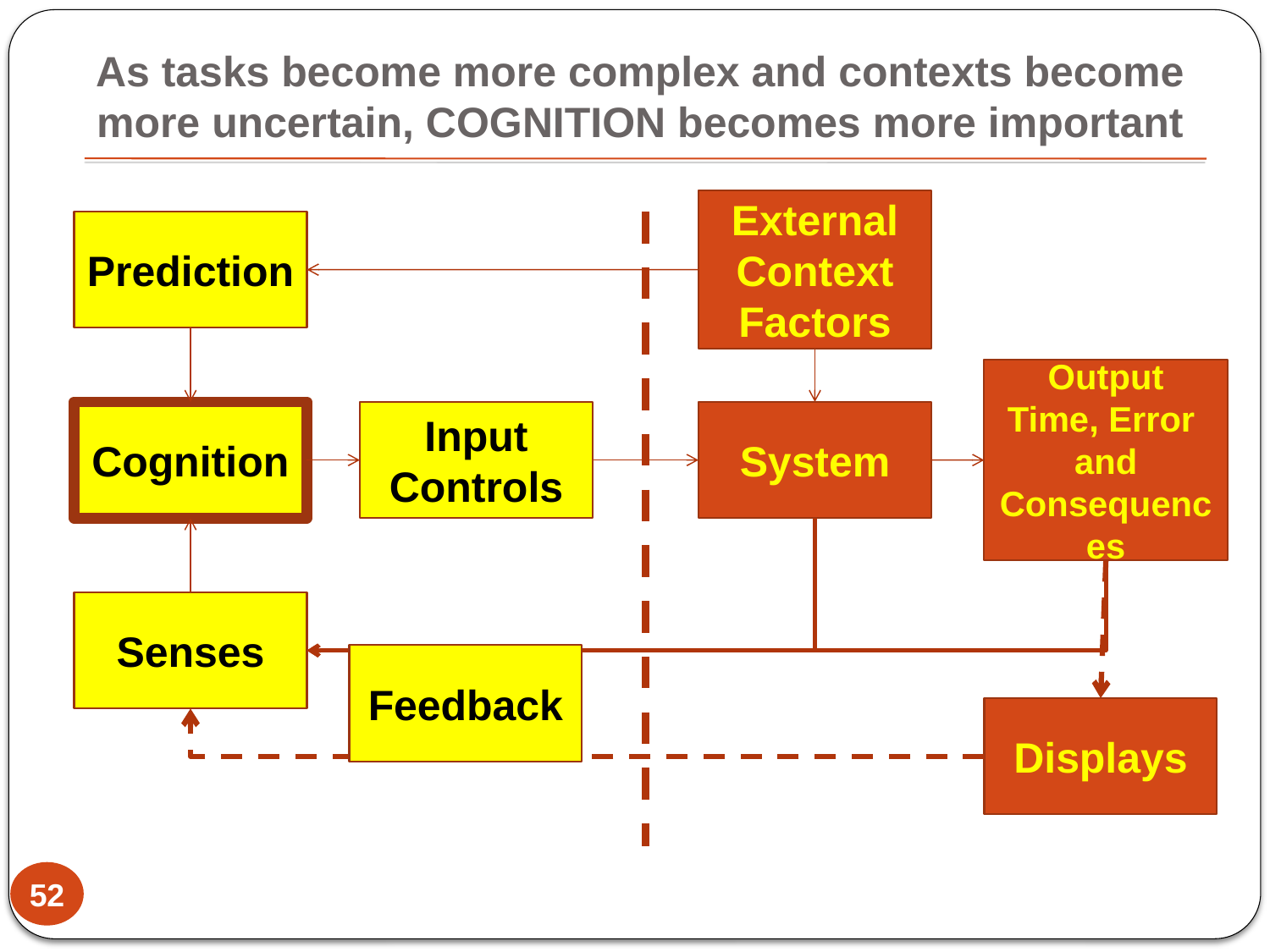

# As tasks become more complex and contexts become more uncertain, COGNITION becomes more important
External
Context Factors
Prediction
Output
Time, Error  and Consequences
Cognition
Input
Controls
System
Senses
Feedback
Displays
52